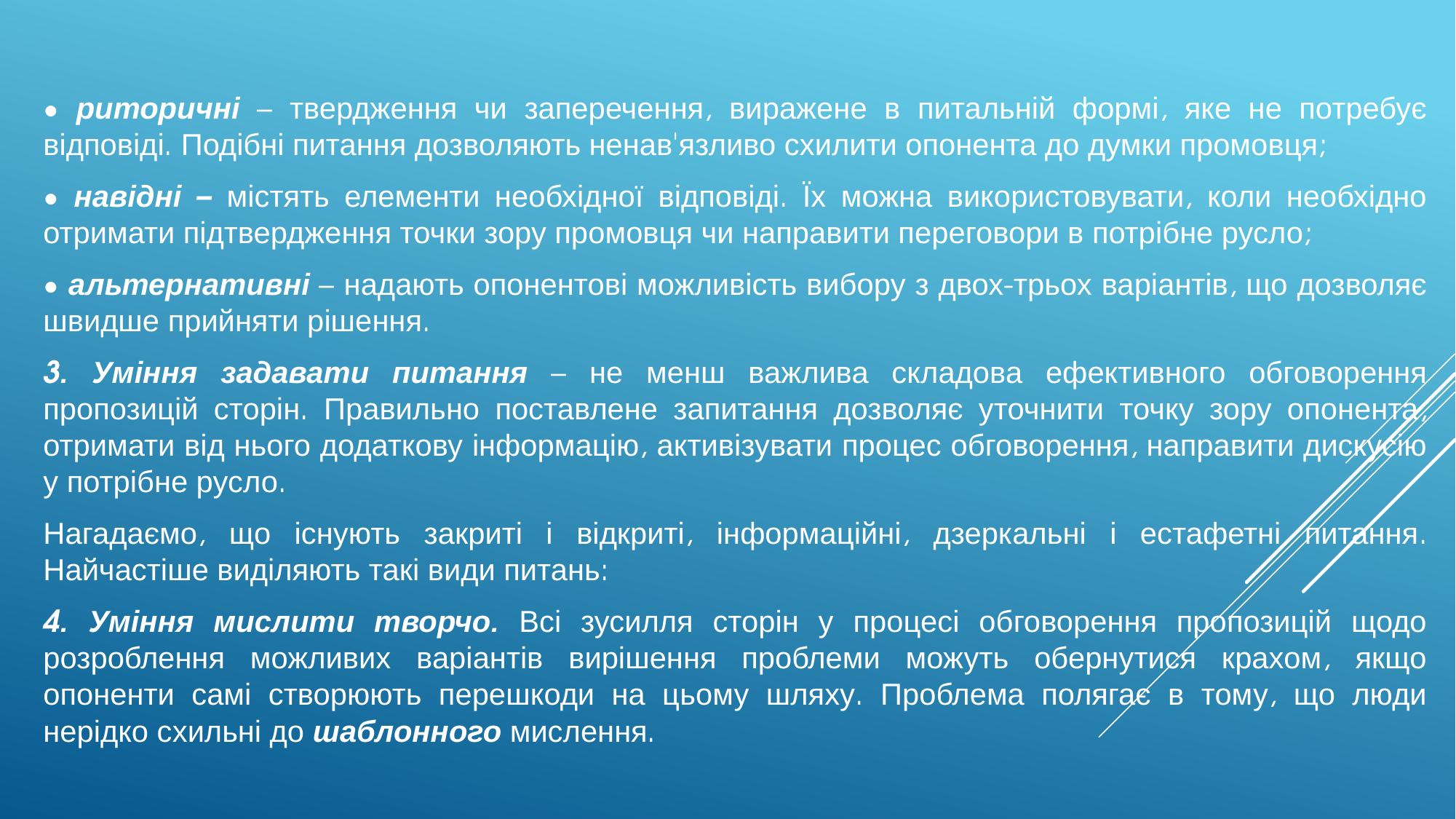

• риторичні – твердження чи заперечення, виражене в питальній формі, яке не потребує відповіді. Подібні питання дозволяють ненав'язливо схилити опонента до думки промовця;
• навідні – містять елементи необхідної відповіді. Їх можна використовувати, коли необхідно отримати підтвердження точки зору промовця чи направити переговори в потрібне русло;
• альтернативні – надають опонентові можливість вибору з двох-трьох варіантів, що дозволяє швидше прийняти рішення.
3. Уміння задавати питання – не менш важлива складова ефективного обговорення пропозицій сторін. Правильно поставлене запитання дозволяє уточнити точку зору опонента, отримати від нього додаткову інформацію, активізувати процес обговорення, направити дискусію у потрібне русло.
Нагадаємо, що існують закриті і відкриті, інформаційні, дзеркальні і естафетні питання. Найчастіше виділяють такі види питань:
4. Уміння мислити творчо. Всі зусилля сторін у процесі обговорення пропозицій щодо розроблення можливих варіантів вирішення проблеми можуть обернутися крахом, якщо опоненти самі створюють перешкоди на цьому шляху. Проблема полягає в тому, що люди нерідко схильні до шаблонного мислення.